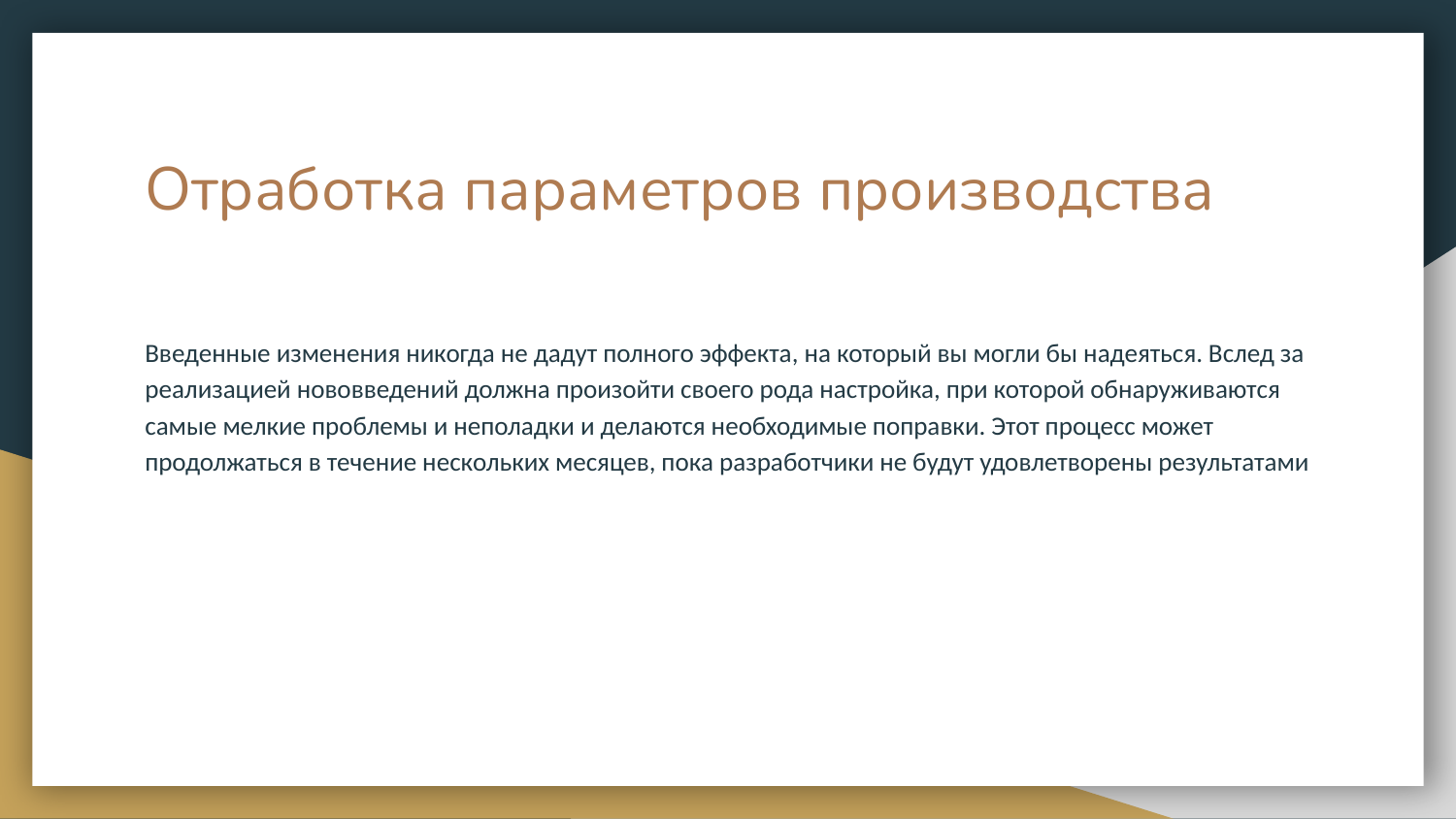

# Отработка параметров производства
Введенные изменения никогда не дадут полного эффекта, на который вы могли бы надеяться. Вслед за реализацией нововведений должна произойти своего рода настройка, при которой обнаруживаются самые мелкие проблемы и неполадки и делаются необходимые поправки. Этот процесс может продолжаться в течение нескольких месяцев, пока разработчики не будут удовлетворены результатами